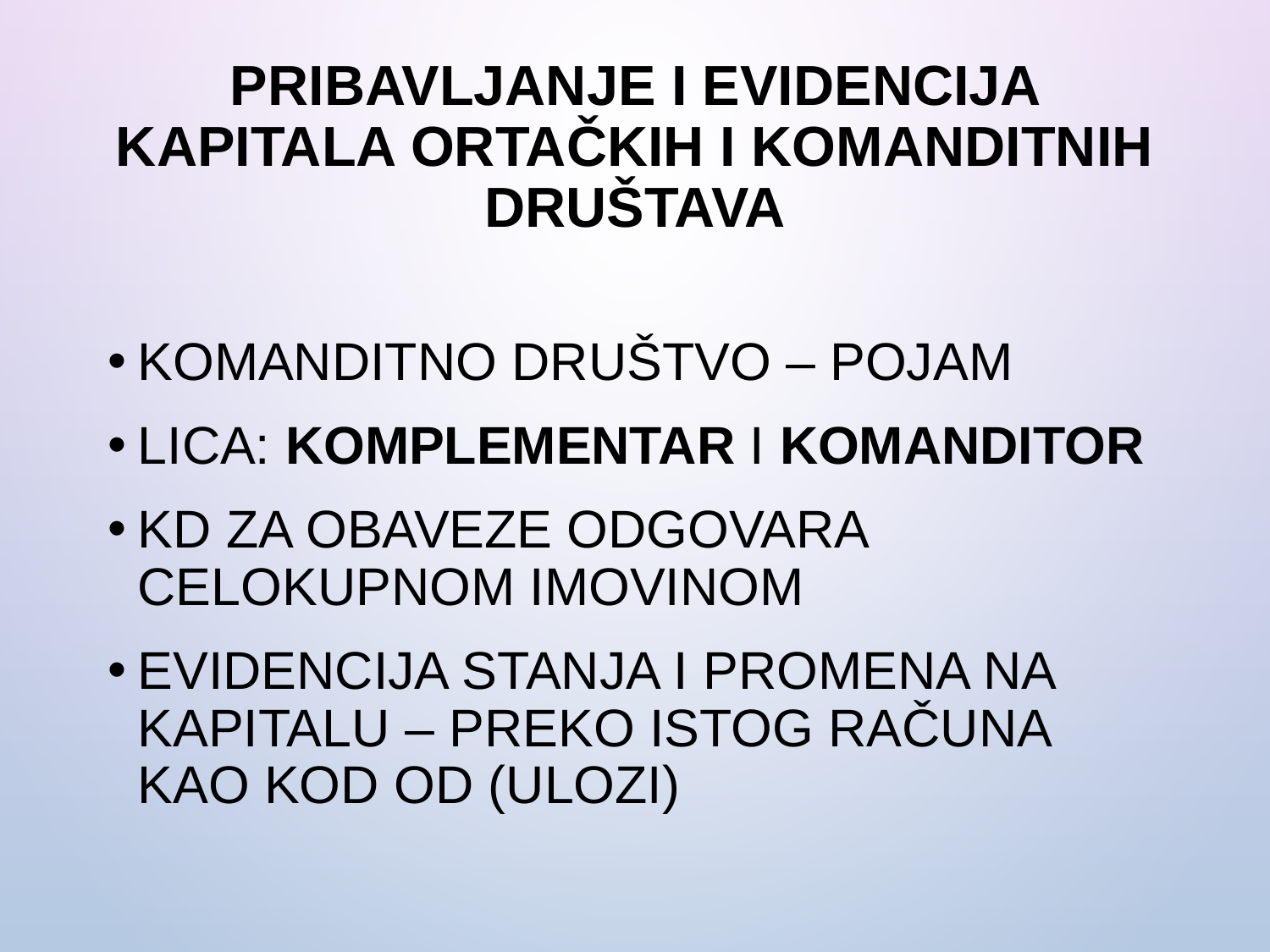

# Pribavljanje i evidencija kapitala ortačkih i komanditnih društava
Komanditno društvo – pojam
Lica: komplementar i komanditor
KD za obaveze odgovara celokupnom imovinom
Evidencija stanja i promena na kapitalu – preko istog računa kao kod OD (ulozi)